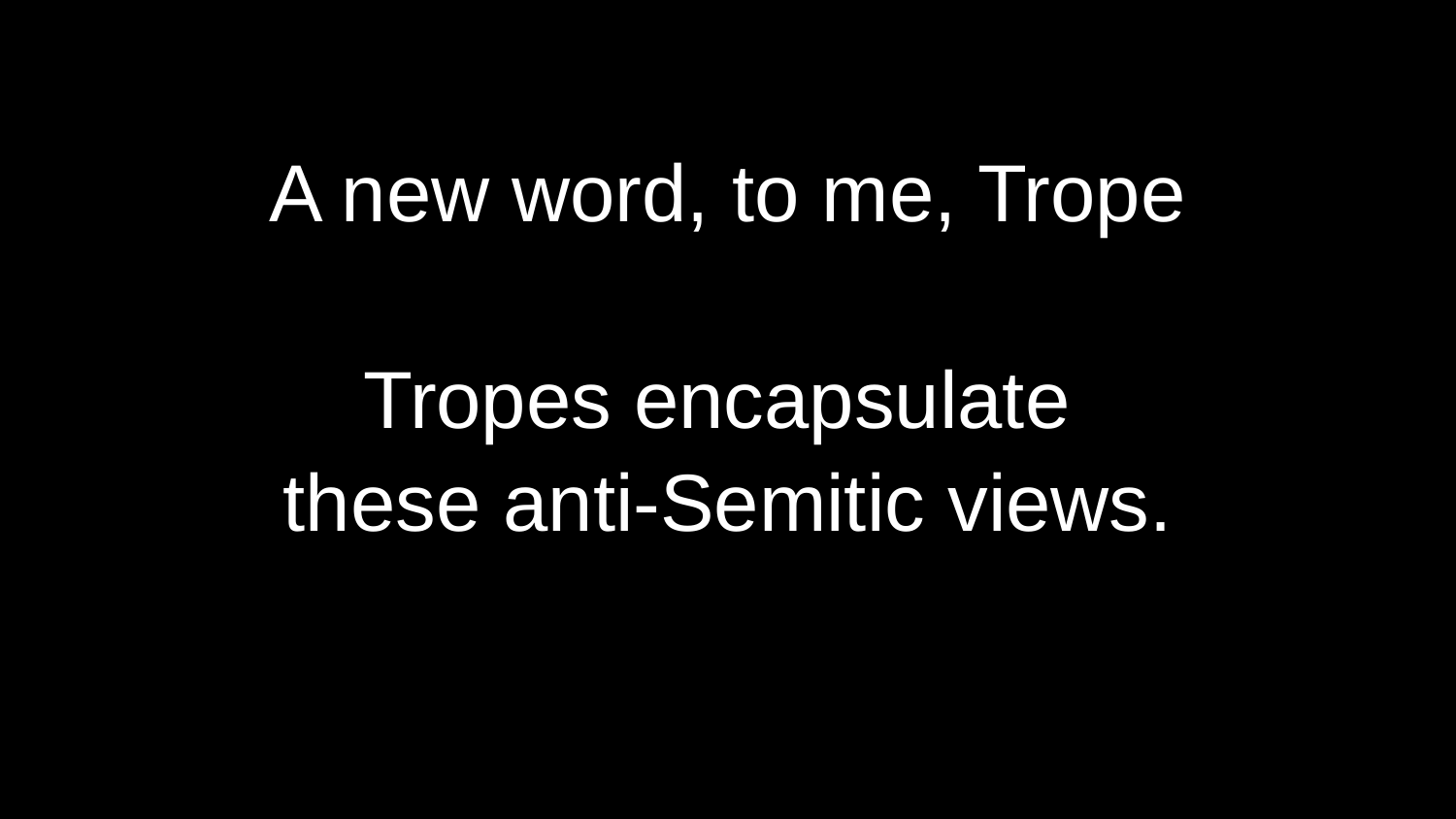

A new word, to me, Trope

Tropes encapsulate
these anti-Semitic views.